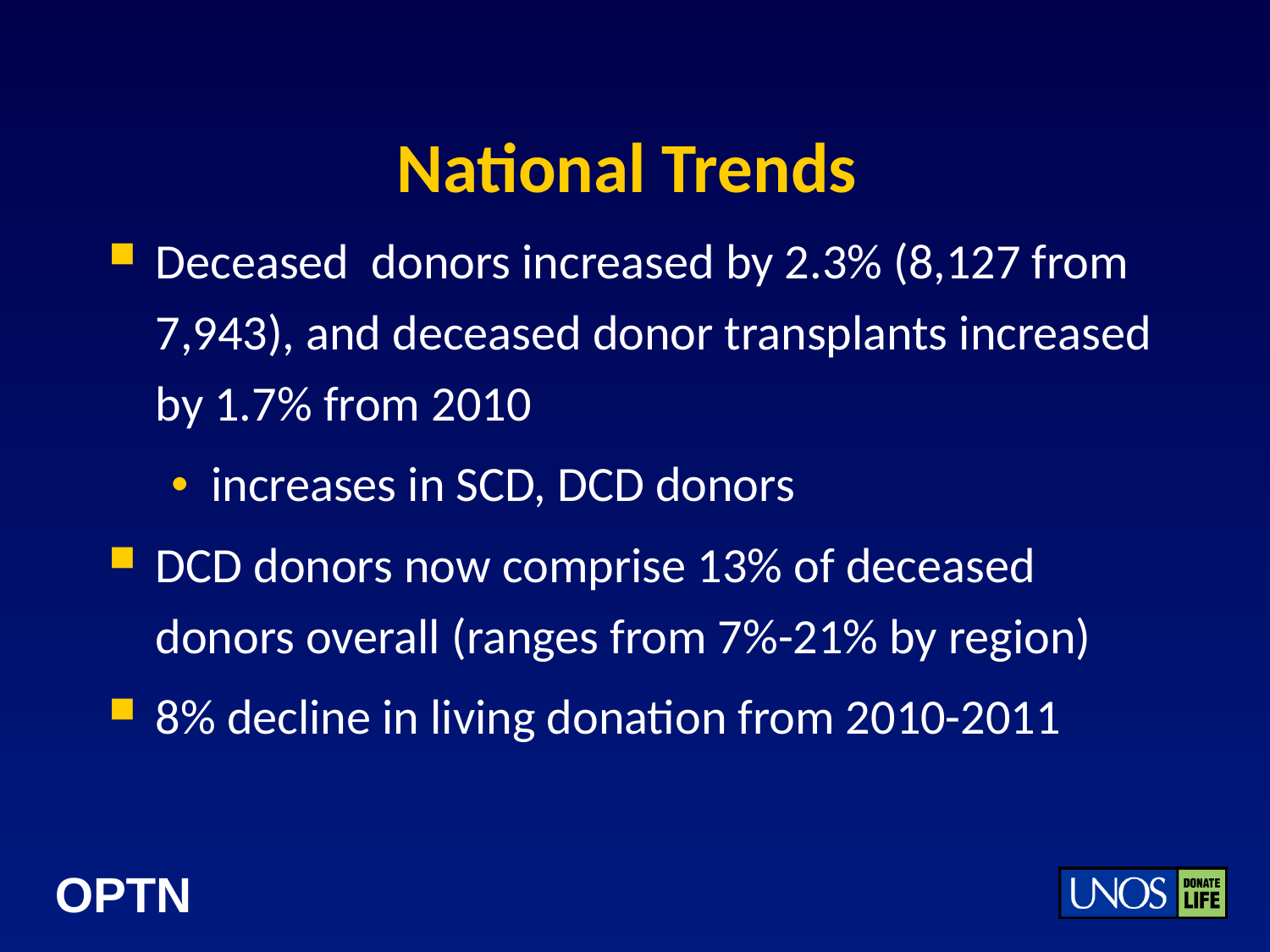

# National Trends
Deceased  donors increased by 2.3% (8,127 from 7,943), and deceased donor transplants increased by 1.7% from 2010
increases in SCD, DCD donors
DCD donors now comprise 13% of deceased donors overall (ranges from 7%-21% by region)
8% decline in living donation from 2010-2011